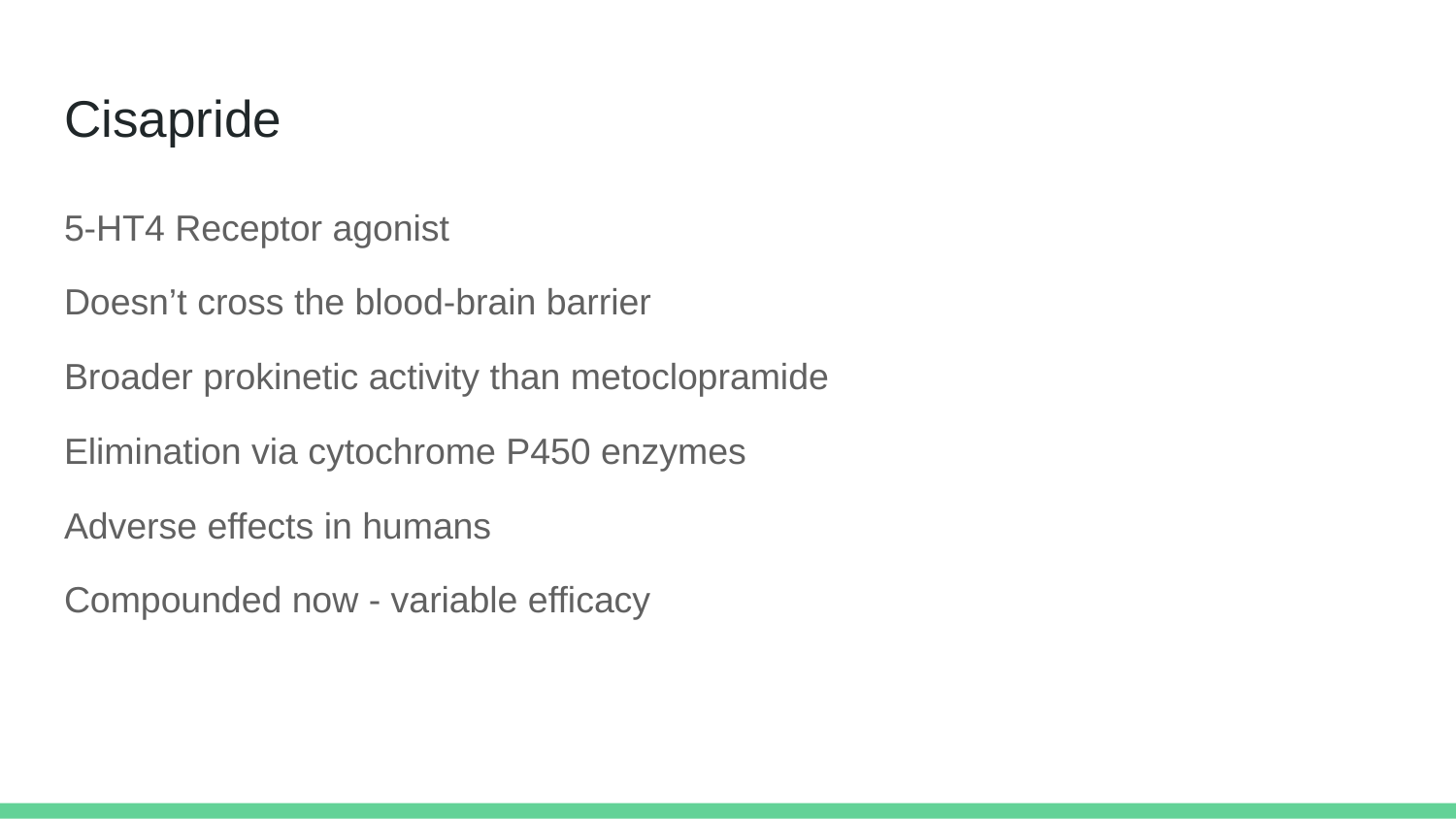

# Cisapride
5-HT4 Receptor agonist
Doesn’t cross the blood-brain barrier
Broader prokinetic activity than metoclopramide
Elimination via cytochrome P450 enzymes
Adverse effects in humans
Compounded now - variable efficacy